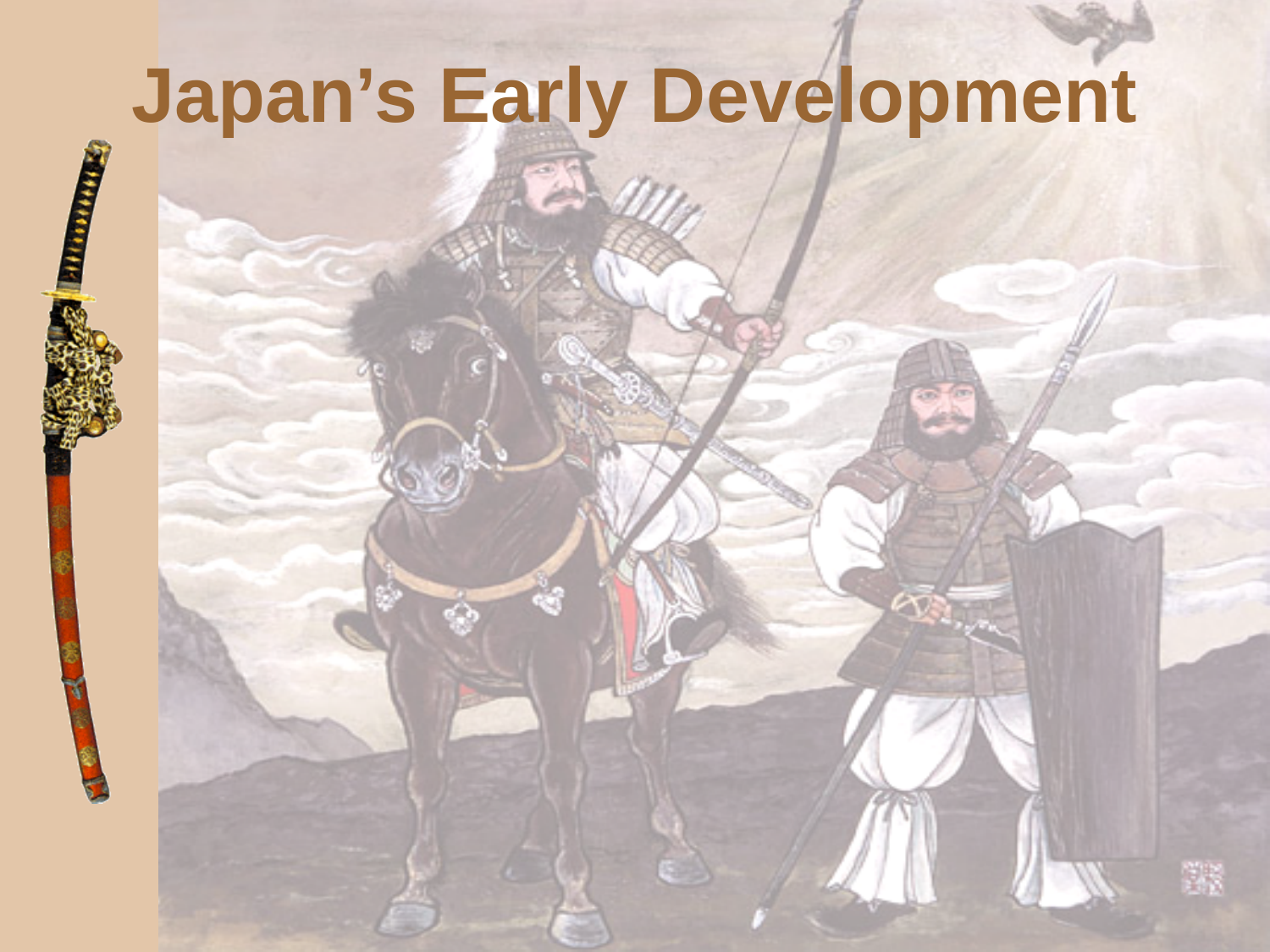

# Japan’s Early Development
In order to get a handle on ancient Japanese history, it helps to consider that it is driven by outside influences.
The first involved the settlement of Japan by a group of peoples from the Korean peninsula in the third century BC.
Overnight they transformed the stone-age culture of Japan into an agricultural and metal-working culture.
These early immigrants are ultimately the origin of Japanese language and culture.